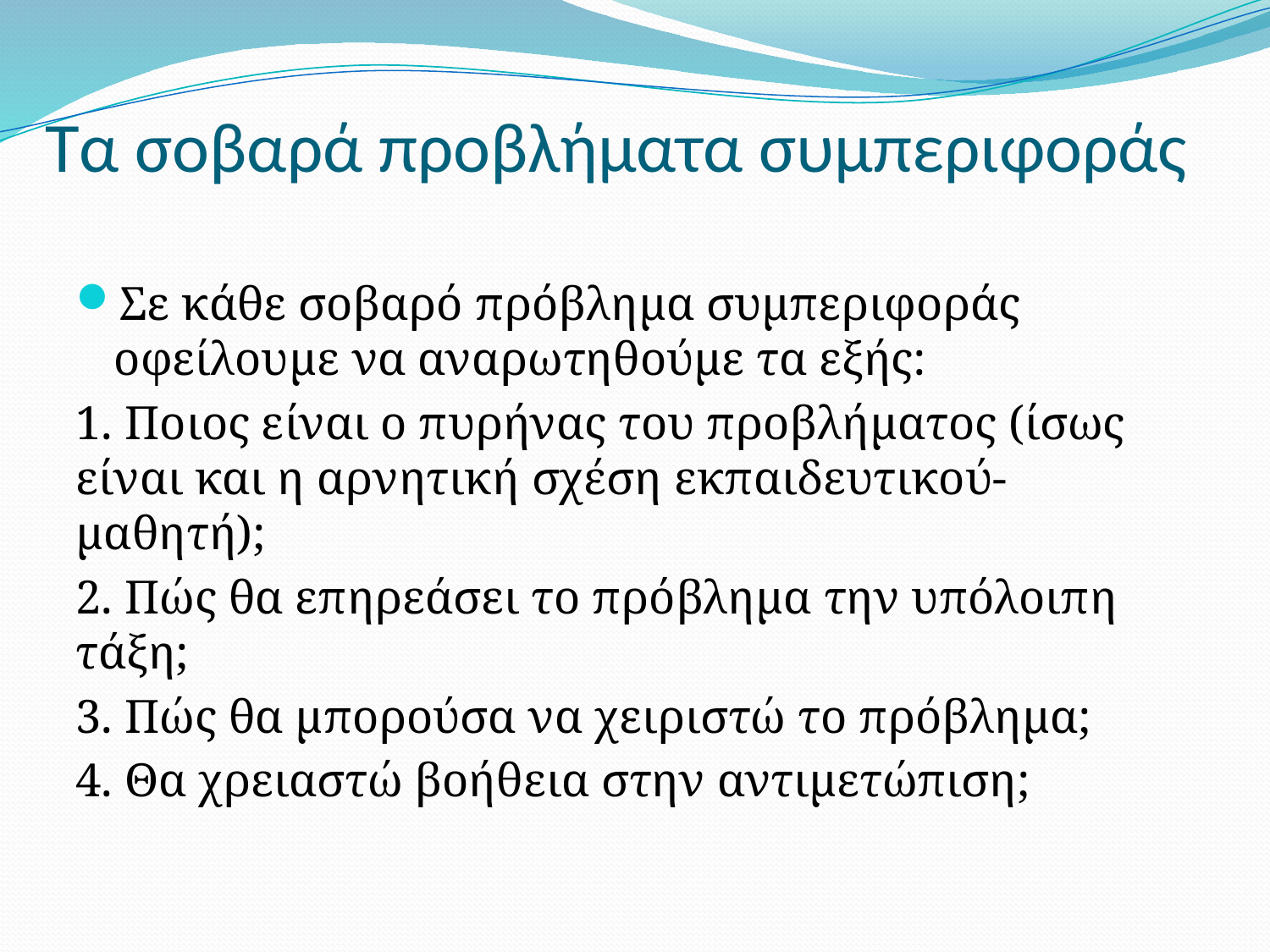

# Τα σοβαρά προβλήματα συμπεριφοράς
Σε κάθε σοβαρό πρόβλημα συμπεριφοράς οφείλουμε να αναρωτηθούμε τα εξής:
1. Ποιος είναι ο πυρήνας του προβλήματος (ίσως είναι και η αρνητική σχέση εκπαιδευτικού- μαθητή);
2. Πώς θα επηρεάσει το πρόβλημα την υπόλοιπη τάξη;
3. Πώς θα μπορούσα να χειριστώ το πρόβλημα;
4. Θα χρειαστώ βοήθεια στην αντιμετώπιση;